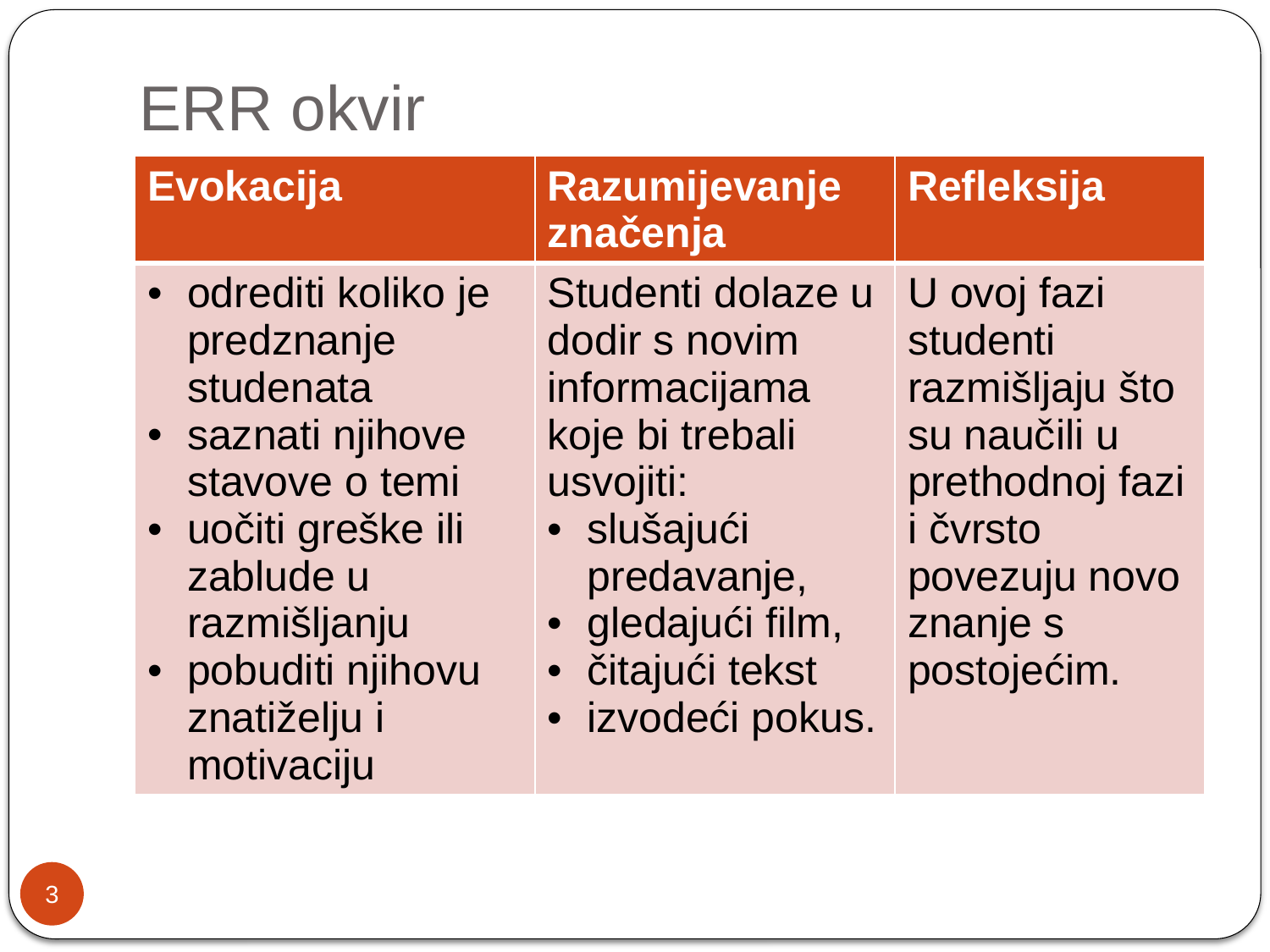

# ERR okvir
| Evokacija | Razumijevanje značenja | Refleksija |
| --- | --- | --- |
| odrediti koliko je predznanje studenata saznati njihove stavove o temi uočiti greške ili zablude u razmišljanju pobuditi njihovu znatiželju i motivaciju | Studenti dolaze u dodir s novim informacijama koje bi trebali usvojiti: slušajući predavanje, gledajući film, čitajući tekst izvodeći pokus. | U ovoj fazi studenti razmišljaju što su naučili u prethodnoj fazi i čvrsto povezuju novo znanje s postojećim. |

3